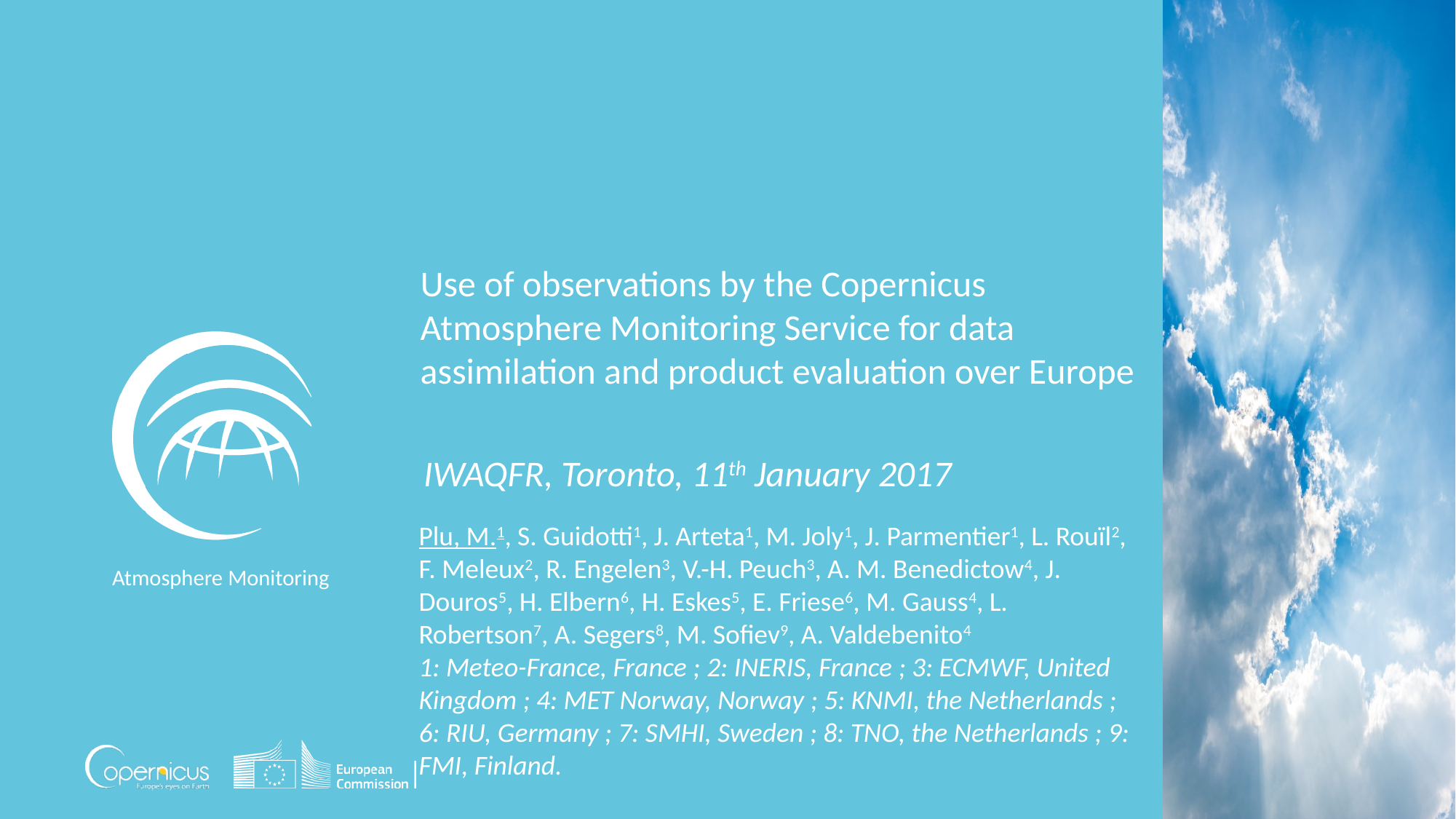

Use of observations by the Copernicus Atmosphere Monitoring Service for data assimilation and product evaluation over Europe
IWAQFR, Toronto, 11th January 2017
Plu, M.1, S. Guidotti1, J. Arteta1, M. Joly1, J. Parmentier1, L. Rouïl2, F. Meleux2, R. Engelen3, V.-H. Peuch3, A. M. Benedictow4, J. Douros5, H. Elbern6, H. Eskes5, E. Friese6, M. Gauss4, L. Robertson7, A. Segers8, M. Sofiev9, A. Valdebenito4
1: Meteo-France, France ; 2: INERIS, France ; 3: ECMWF, United Kingdom ; 4: MET Norway, Norway ; 5: KNMI, the Netherlands ; 6: RIU, Germany ; 7: SMHI, Sweden ; 8: TNO, the Netherlands ; 9: FMI, Finland.